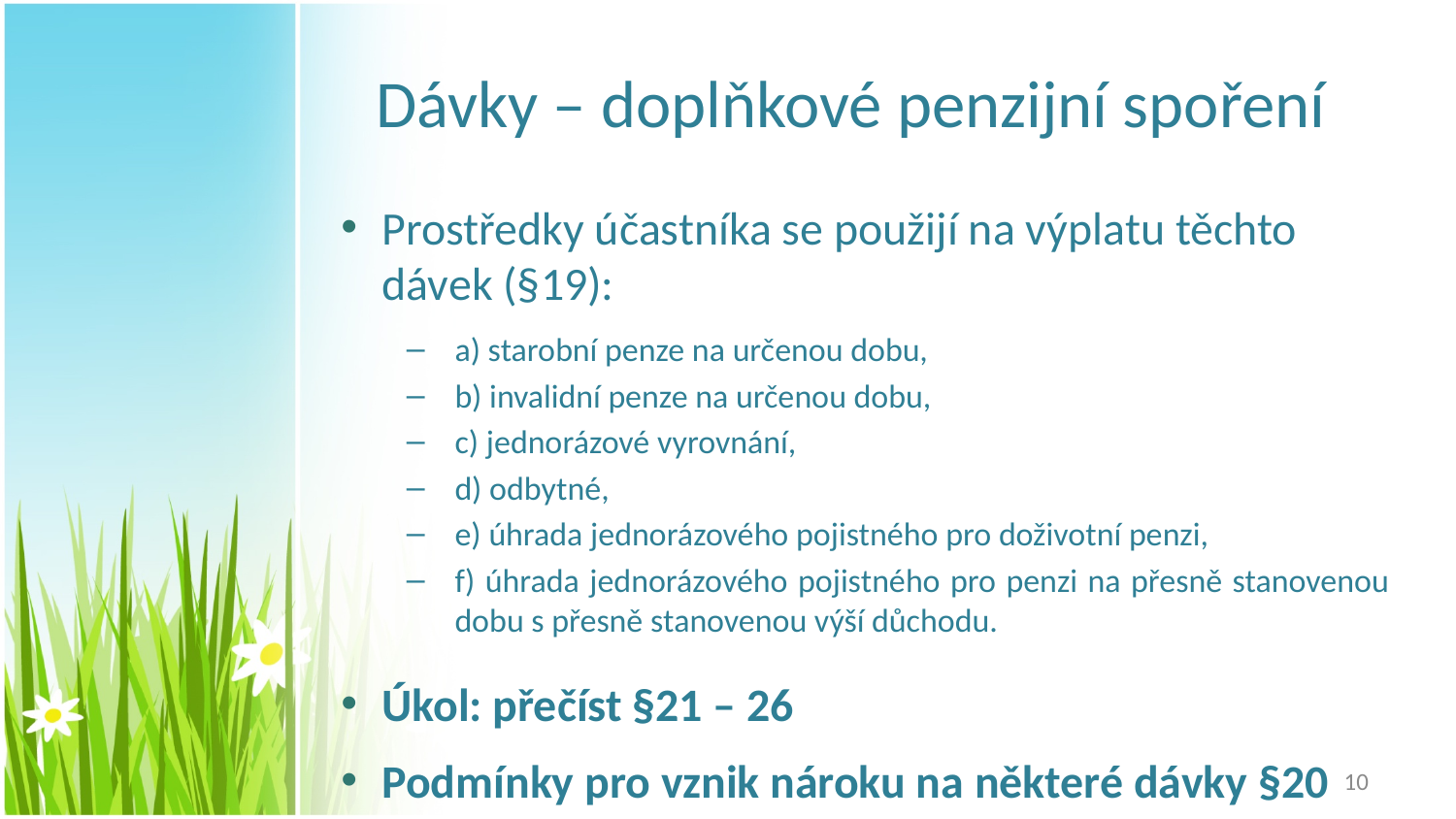

# Dávky – doplňkové penzijní spoření
Prostředky účastníka se použijí na výplatu těchto dávek (§19):
a) starobní penze na určenou dobu,
b) invalidní penze na určenou dobu,
c) jednorázové vyrovnání,
d) odbytné,
e) úhrada jednorázového pojistného pro doživotní penzi,
f) úhrada jednorázového pojistného pro penzi na přesně stanovenou dobu s přesně stanovenou výší důchodu.

Úkol: přečíst §21 – 26
Podmínky pro vznik nároku na některé dávky §20
10